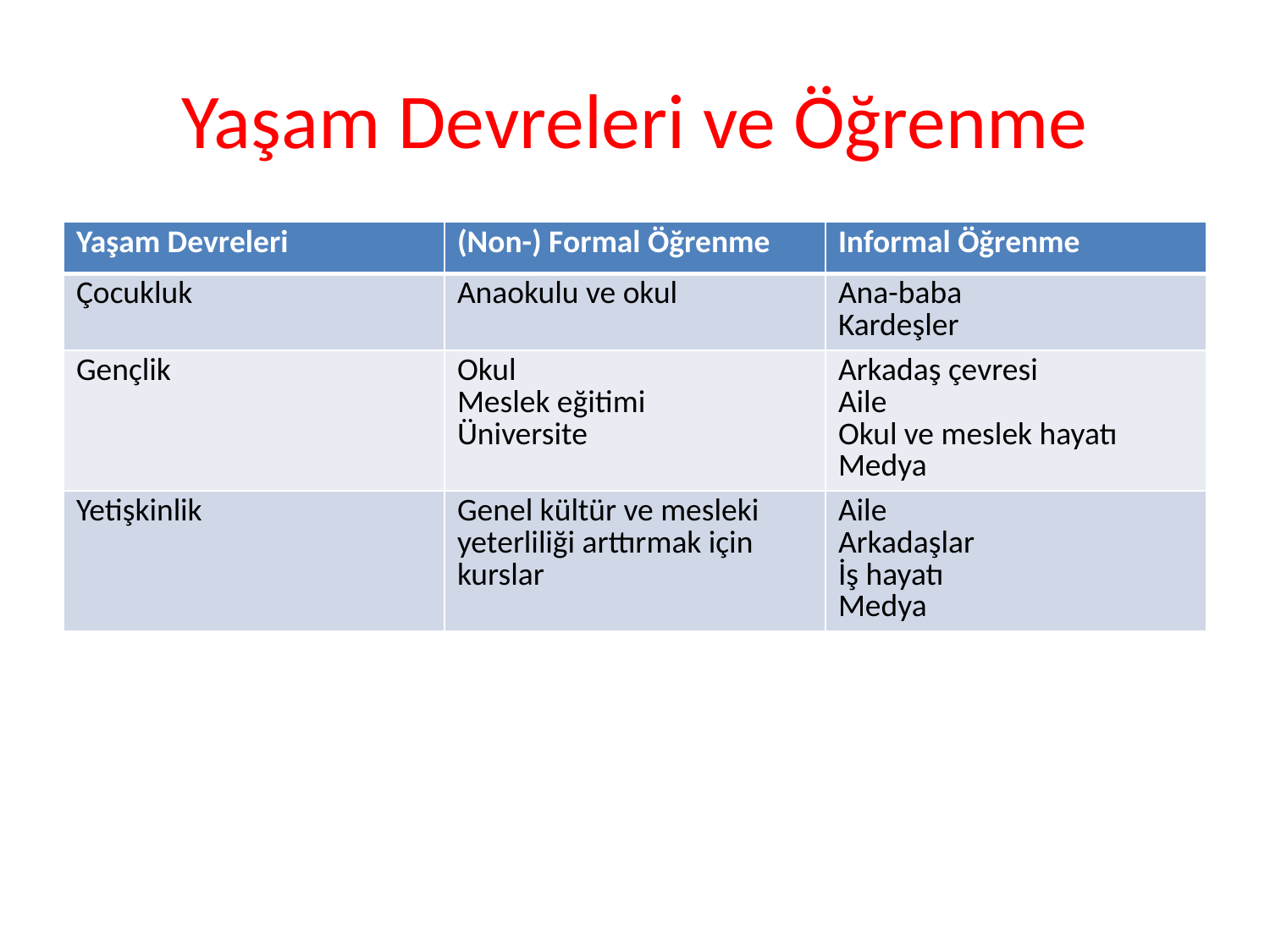

# Yaşam Devreleri ve Öğrenme
| Yaşam Devreleri | (Non-) Formal Öğrenme | Informal Öğrenme |
| --- | --- | --- |
| Çocukluk | Anaokulu ve okul | Ana-baba Kardeşler |
| Gençlik | Okul Meslek eğitimi Üniversite | Arkadaş çevresi Aile Okul ve meslek hayatı Medya |
| Yetişkinlik | Genel kültür ve mesleki yeterliliği arttırmak için kurslar | Aile Arkadaşlar İş hayatı Medya |